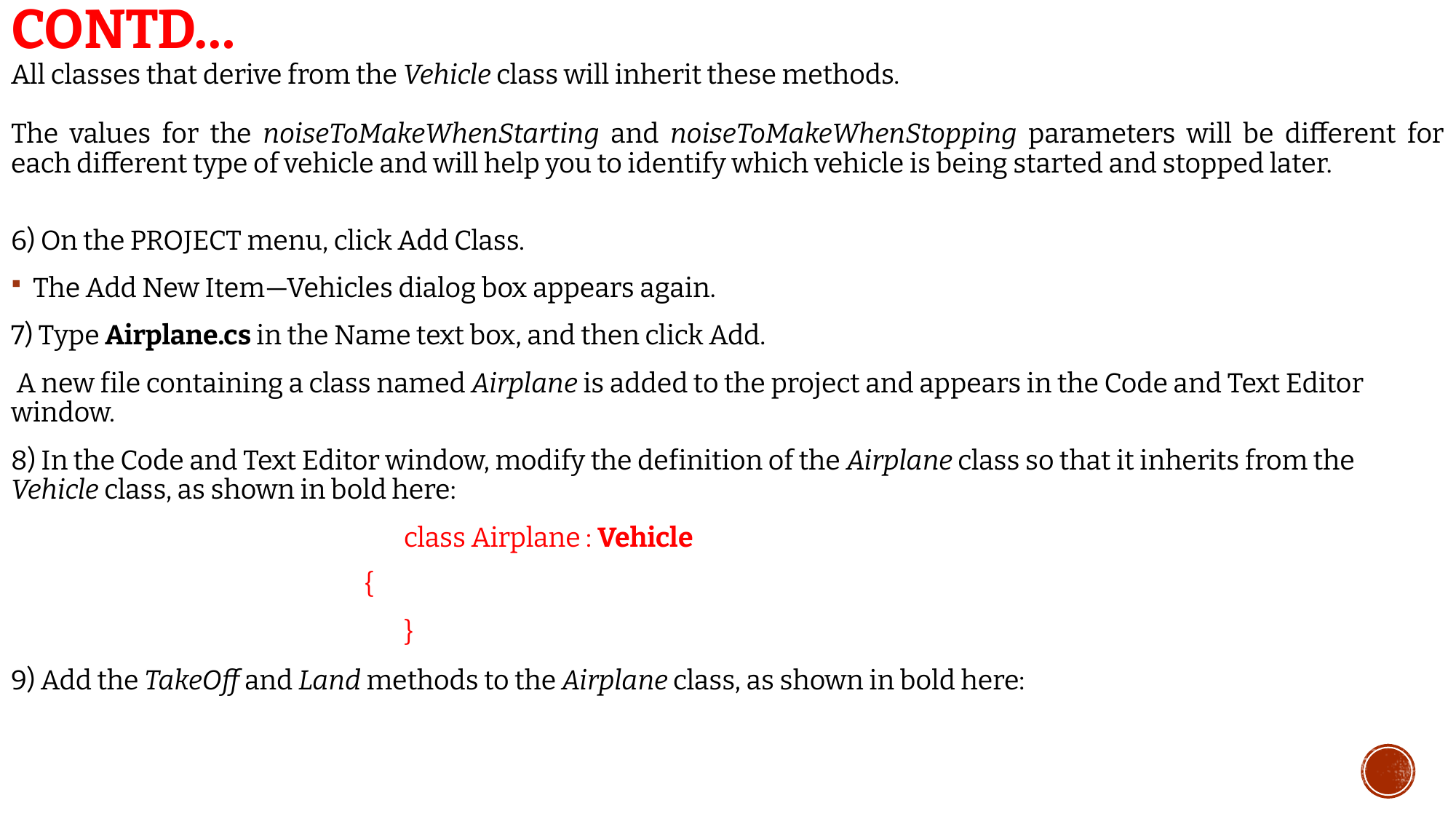

# Contd…
All classes that derive from the Vehicle class will inherit these methods.

The values for the noiseToMakeWhenStarting and noiseToMakeWhenStopping parameters will be different for each different type of vehicle and will help you to identify which vehicle is being started and stopped later.

6) On the PROJECT menu, click Add Class.
The Add New Item—Vehicles dialog box appears again.
7) Type Airplane.cs in the Name text box, and then click Add.
 A new file containing a class named Airplane is added to the project and appears in the Code and Text Editor window.
8) In the Code and Text Editor window, modify the definition of the Airplane class so that it inherits from the Vehicle class, as shown in bold here:
                                                                        class Airplane : Vehicle
                                                                        {
                                                                        }
9) Add the TakeOff and Land methods to the Airplane class, as shown in bold here: